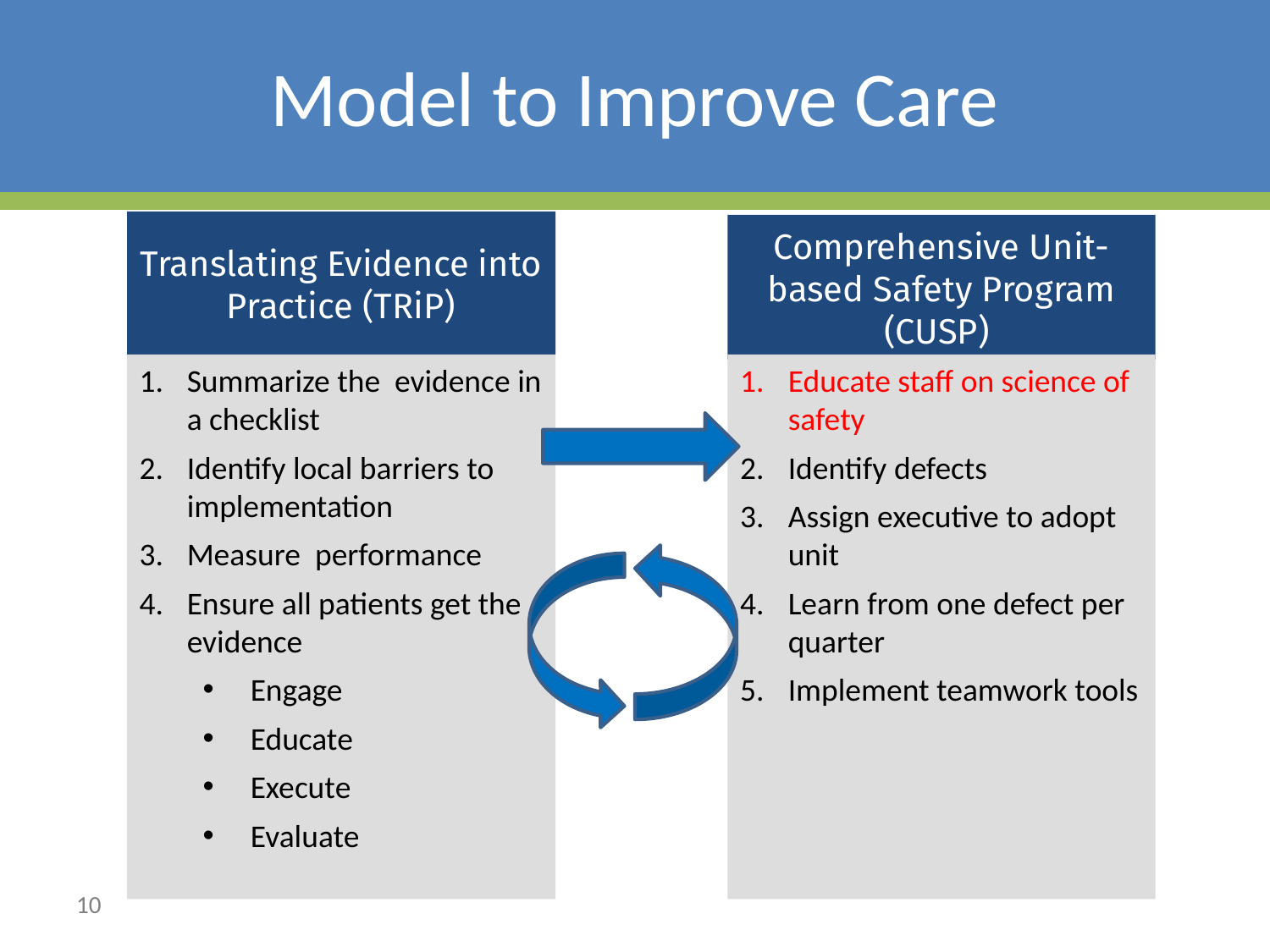

# Model to Improve Care

Translating Evidence into Practice (TRiP)

Comprehensive Unit-based Safety Program (CUSP)
Summarize the  evidence in a checklist
Identify local barriers to implementation
Measure  performance
Ensure all patients get the evidence
Engage
Educate
Execute
Evaluate

Educate staff on science of safety
Identify defects
Assign executive to adopt unit
Learn from one defect per quarter
Implement teamwork tools

10